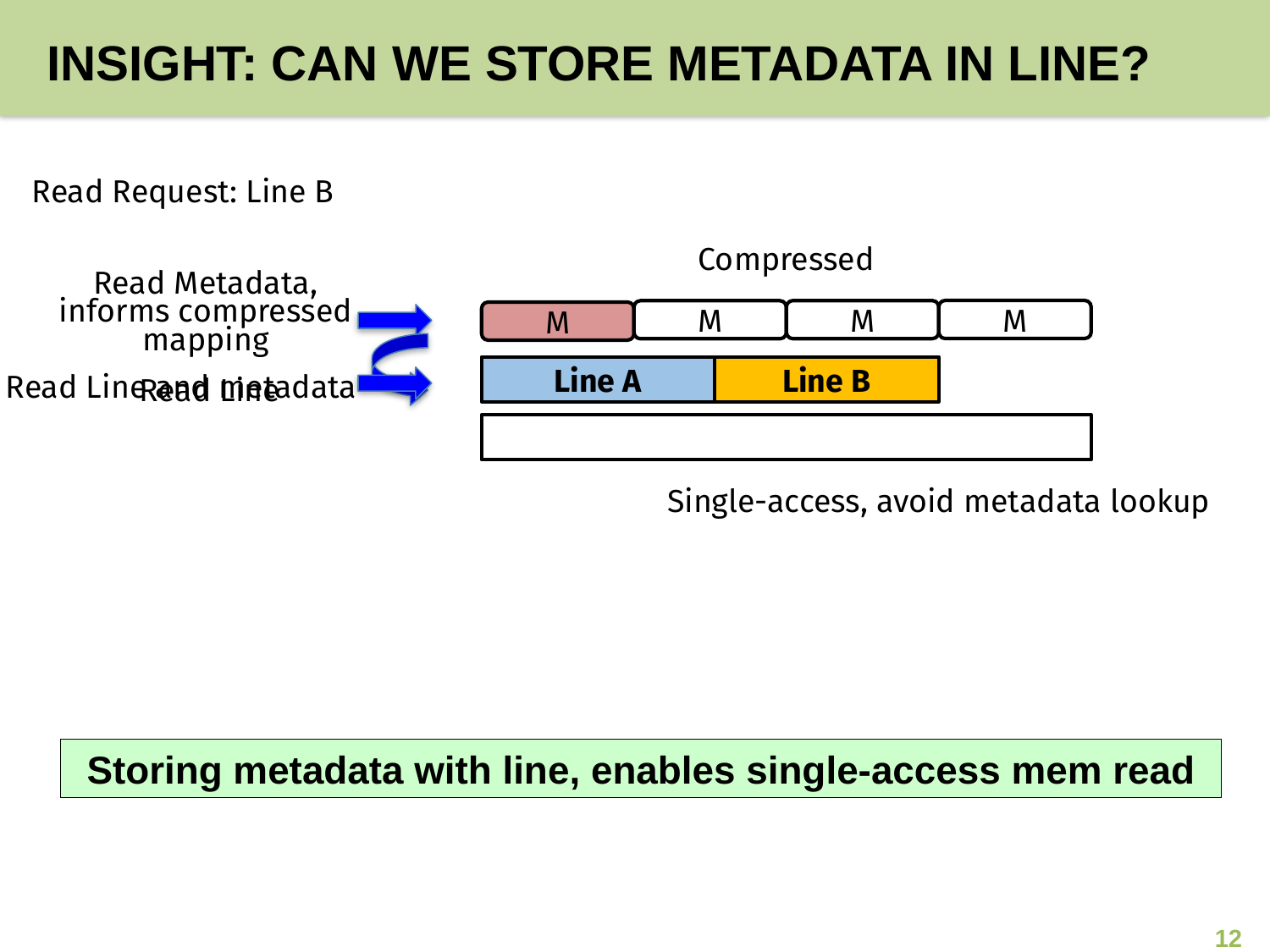

# Insight: Can we Store Metadata in Line?
Read Request: Line B
Compressed
Read Metadata, informs compressed mapping

M
M
M
M

Line A
Line B
Read Line and metadata
Read Line

Single-access, avoid metadata lookup
Storing metadata with line, enables single-access mem read
12